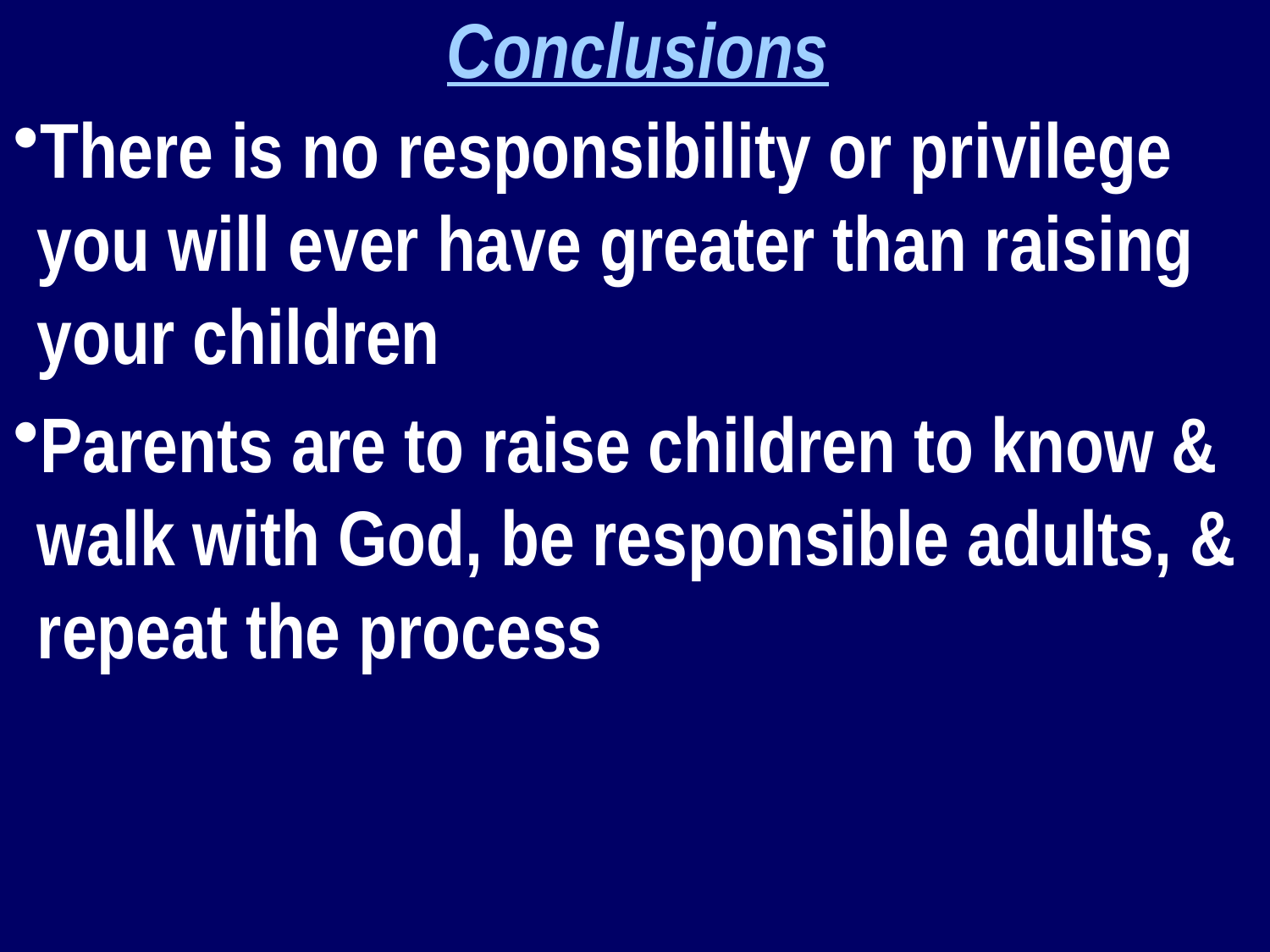

Conclusions
There is no responsibility or privilege you will ever have greater than raising your children
Parents are to raise children to know & walk with God, be responsible adults, & repeat the process